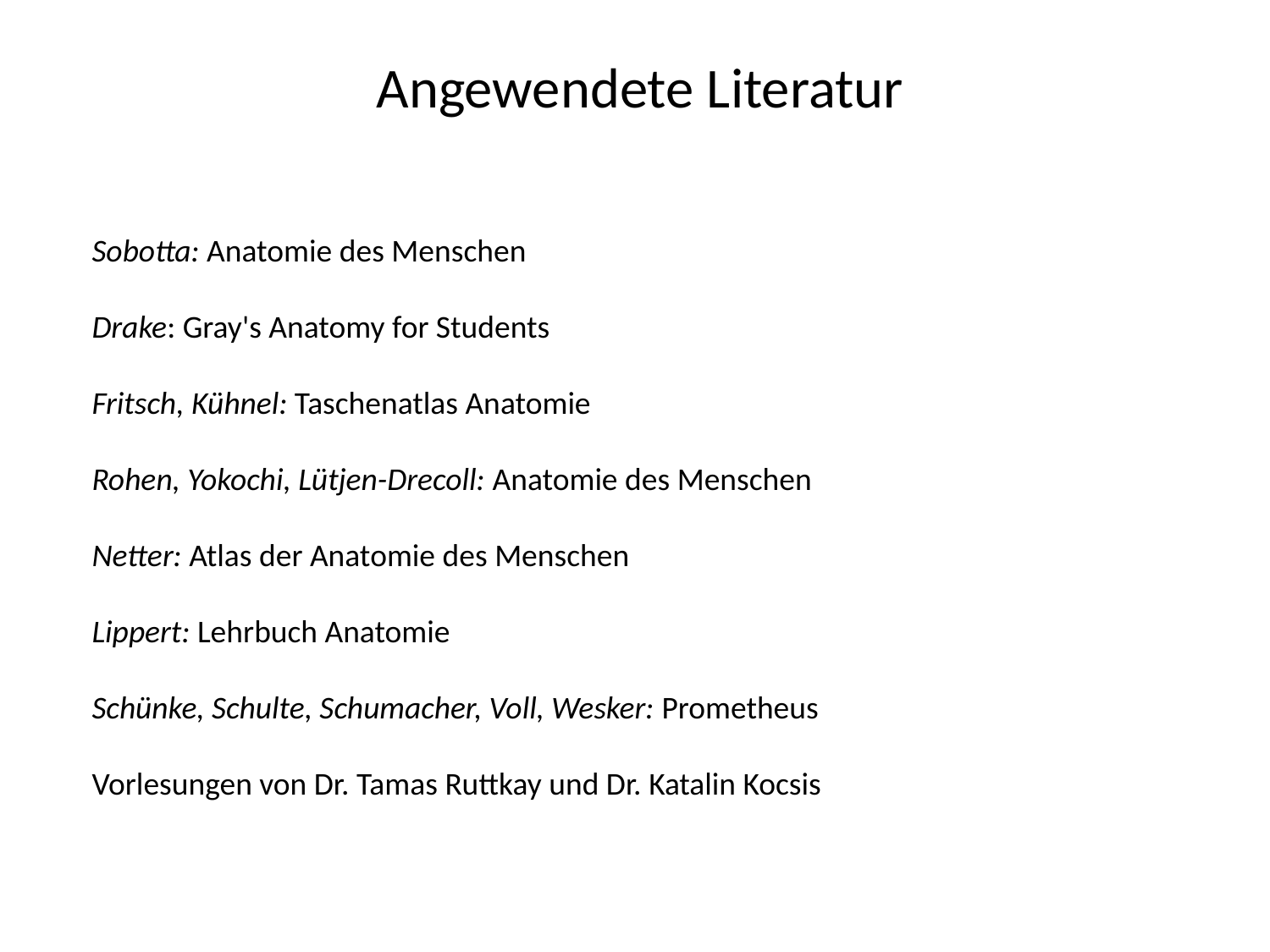

Angewendete Literatur
Sobotta: Anatomie des Menschen

Drake: Gray's Anatomy for Students

Fritsch, Kühnel: Taschenatlas Anatomie

Rohen, Yokochi, Lütjen-Drecoll: Anatomie des Menschen

Netter: Atlas der Anatomie des Menschen

Lippert: Lehrbuch Anatomie

Schünke, Schulte, Schumacher, Voll, Wesker: Prometheus

Vorlesungen von Dr. Tamas Ruttkay und Dr. Katalin Kocsis